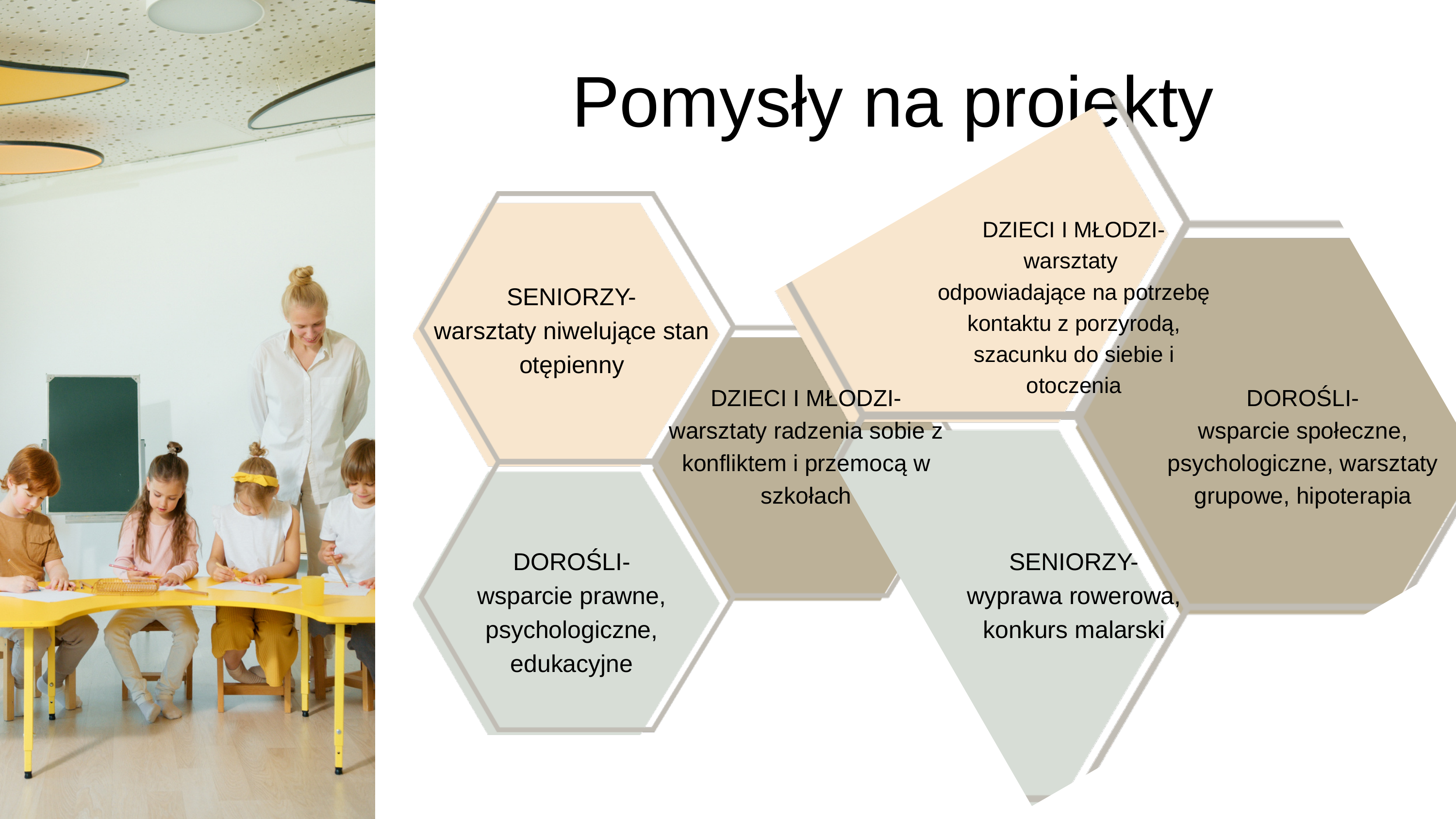

Pomysły na projekty

DZIECI I MŁODZI-
warsztaty
odpowiadające na potrzebę kontaktu z porzyrodą, szacunku do siebie i otoczenia
SENIORZY-
warsztaty niwelujące stan otępienny
DZIECI I MŁODZI-
warsztaty radzenia sobie z konfliktem i przemocą w szkołach
DOROŚLI-
wsparcie społeczne, psychologiczne, warsztaty grupowe, hipoterapia
DOROŚLI-
wsparcie prawne, psychologiczne, edukacyjne
SENIORZY-
wyprawa rowerowa, konkurs malarski